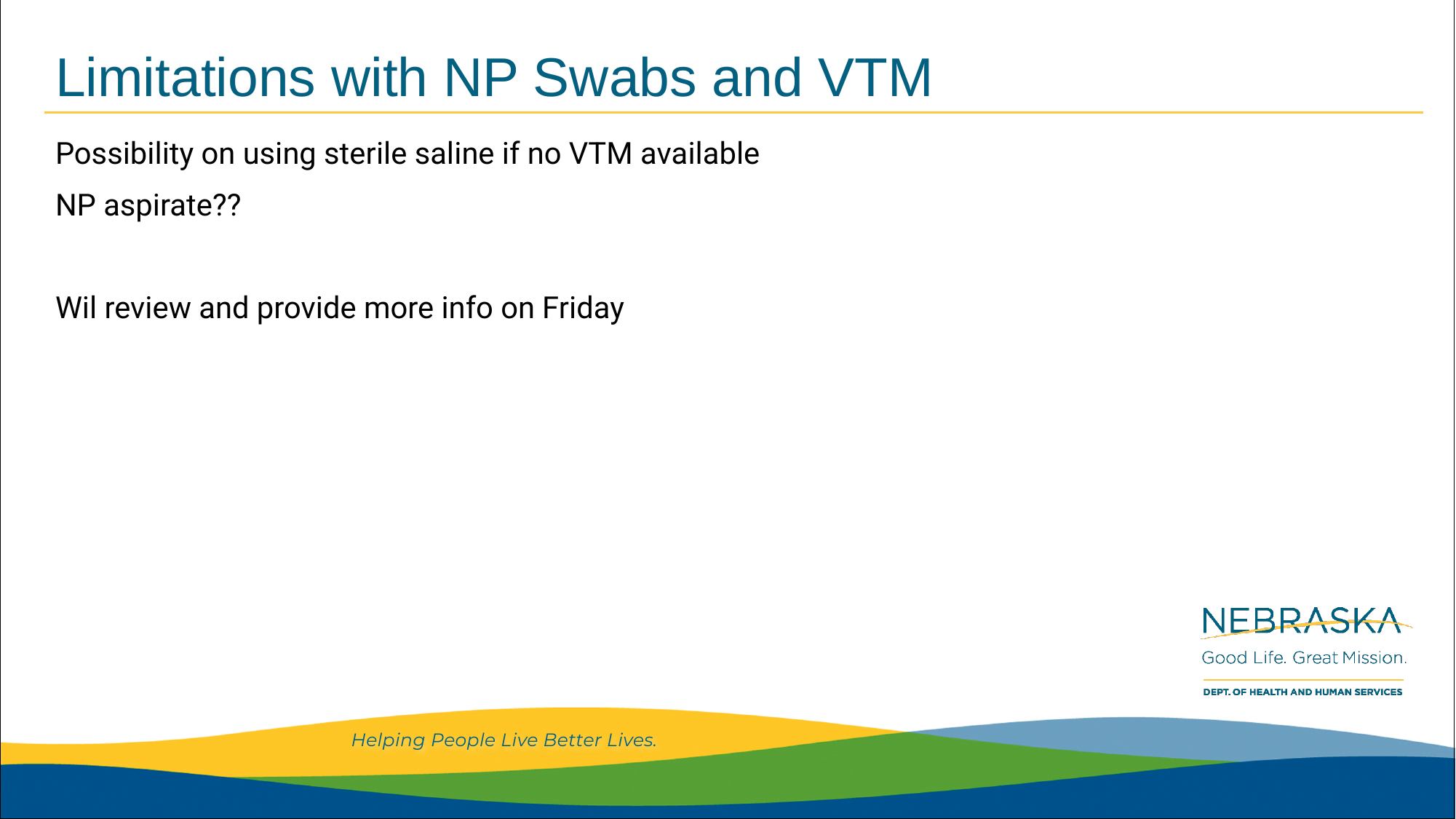

# Limitations with NP Swabs and VTM
Possibility on using sterile saline if no VTM available
NP aspirate??

Wil review and provide more info on Friday